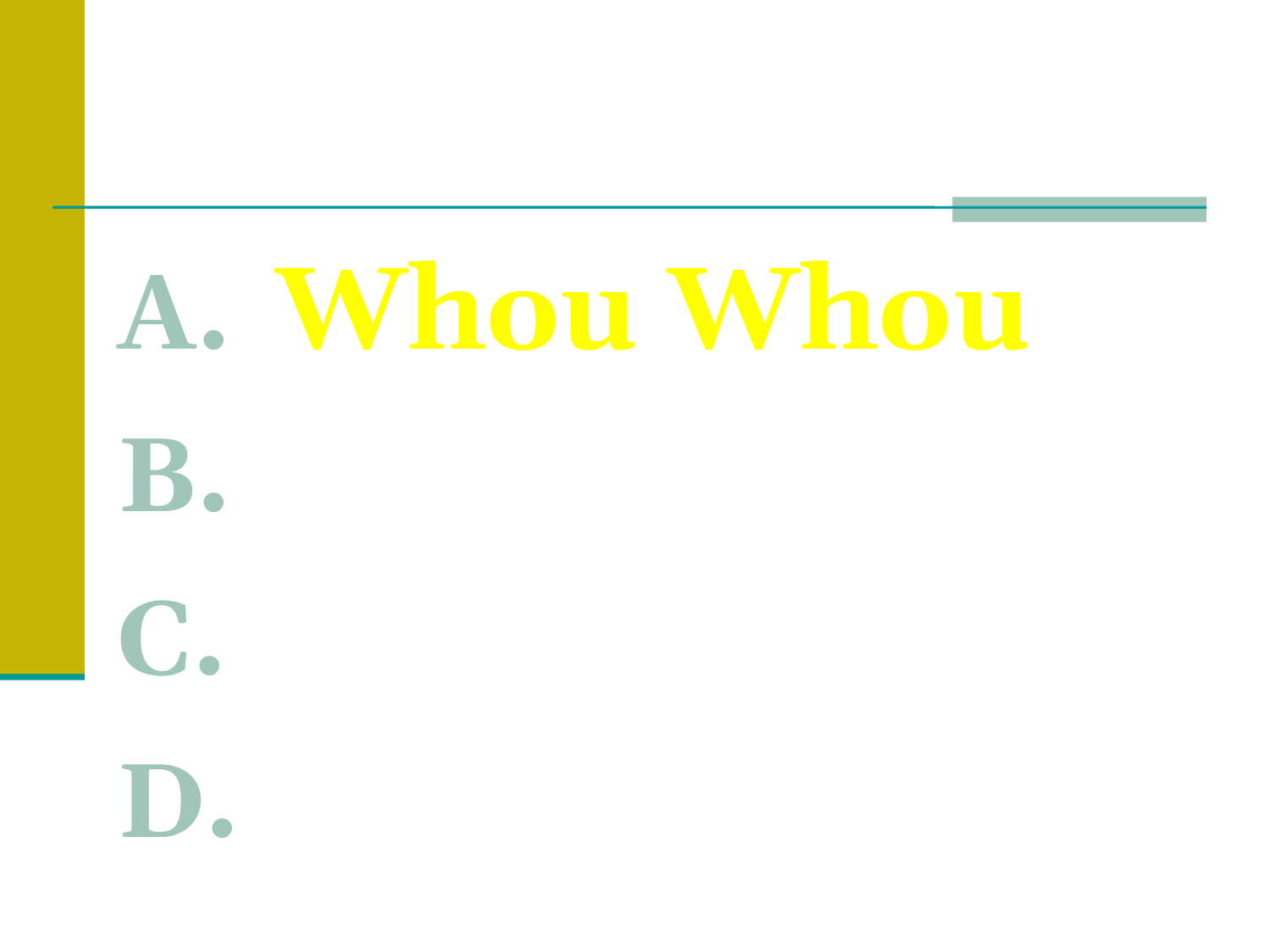

Resposta
Whou Whou
Guf Guf
Hong Hong
Gua Gua